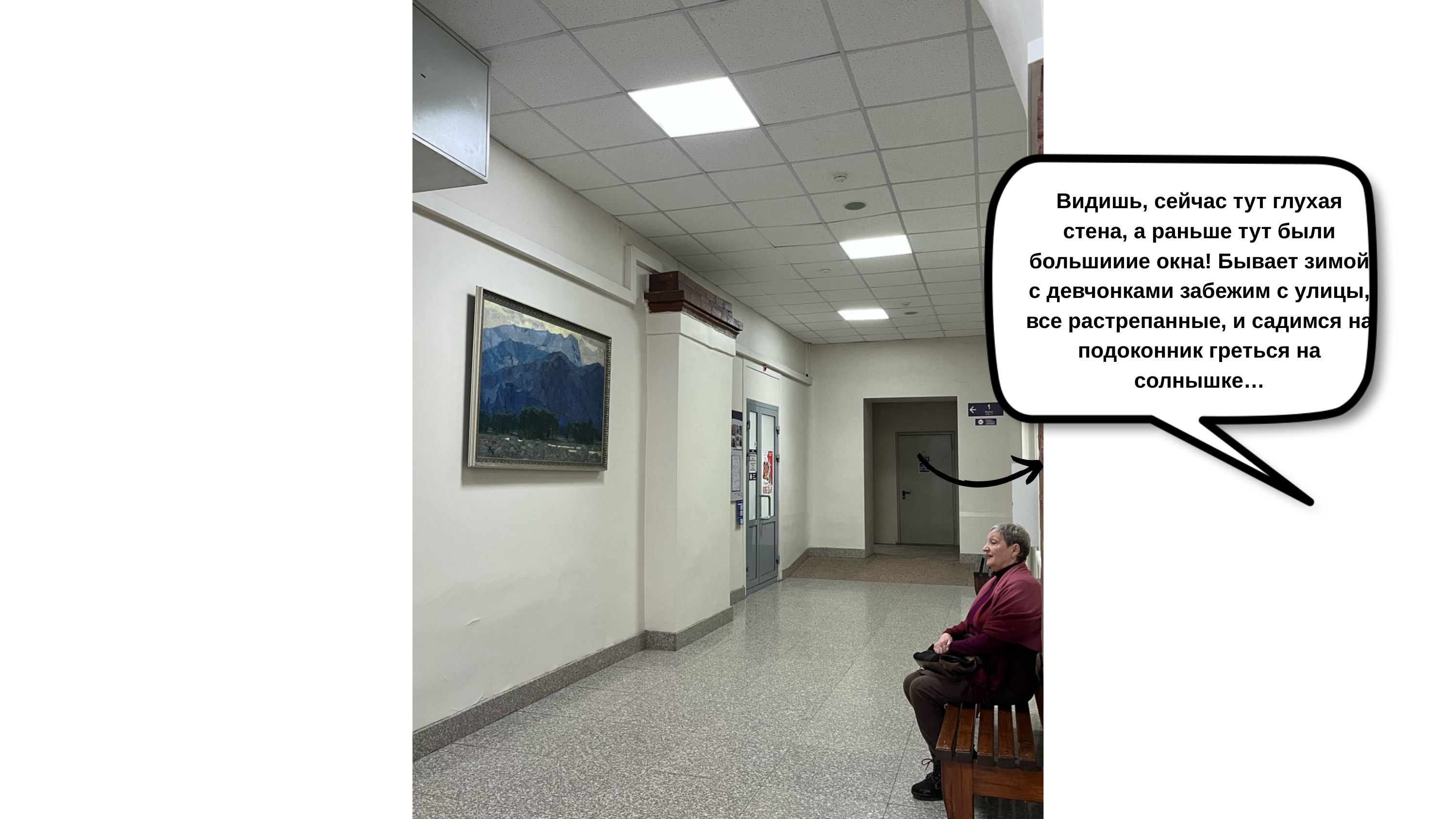

Видишь, сейчас тут глухая стена, а раньше тут были большииие окна! Бывает зимой с девчонками забежим с улицы, все растрепанные, и садимся на подоконник греться на солнышке…